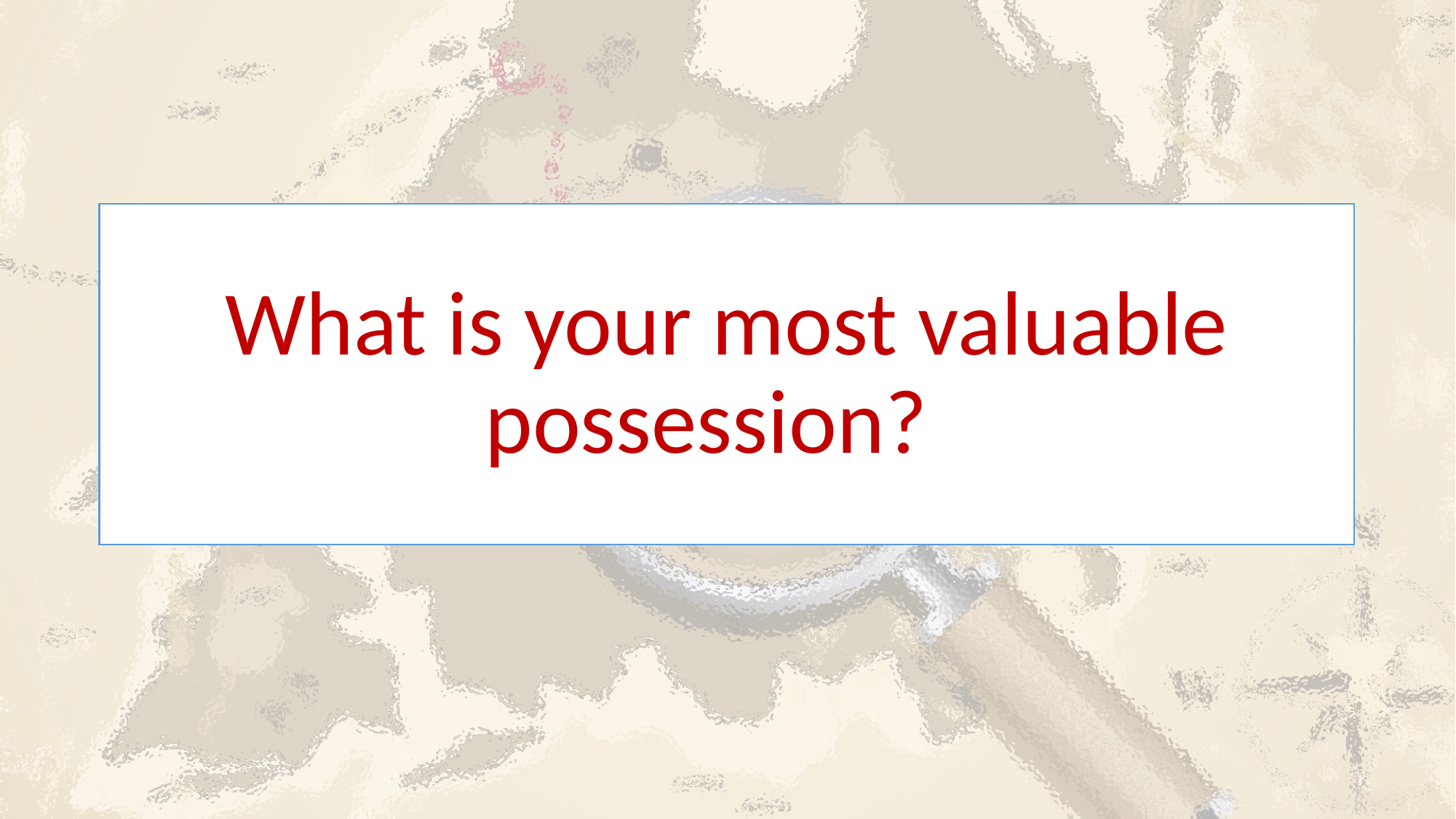

# What is your most valuable possession?